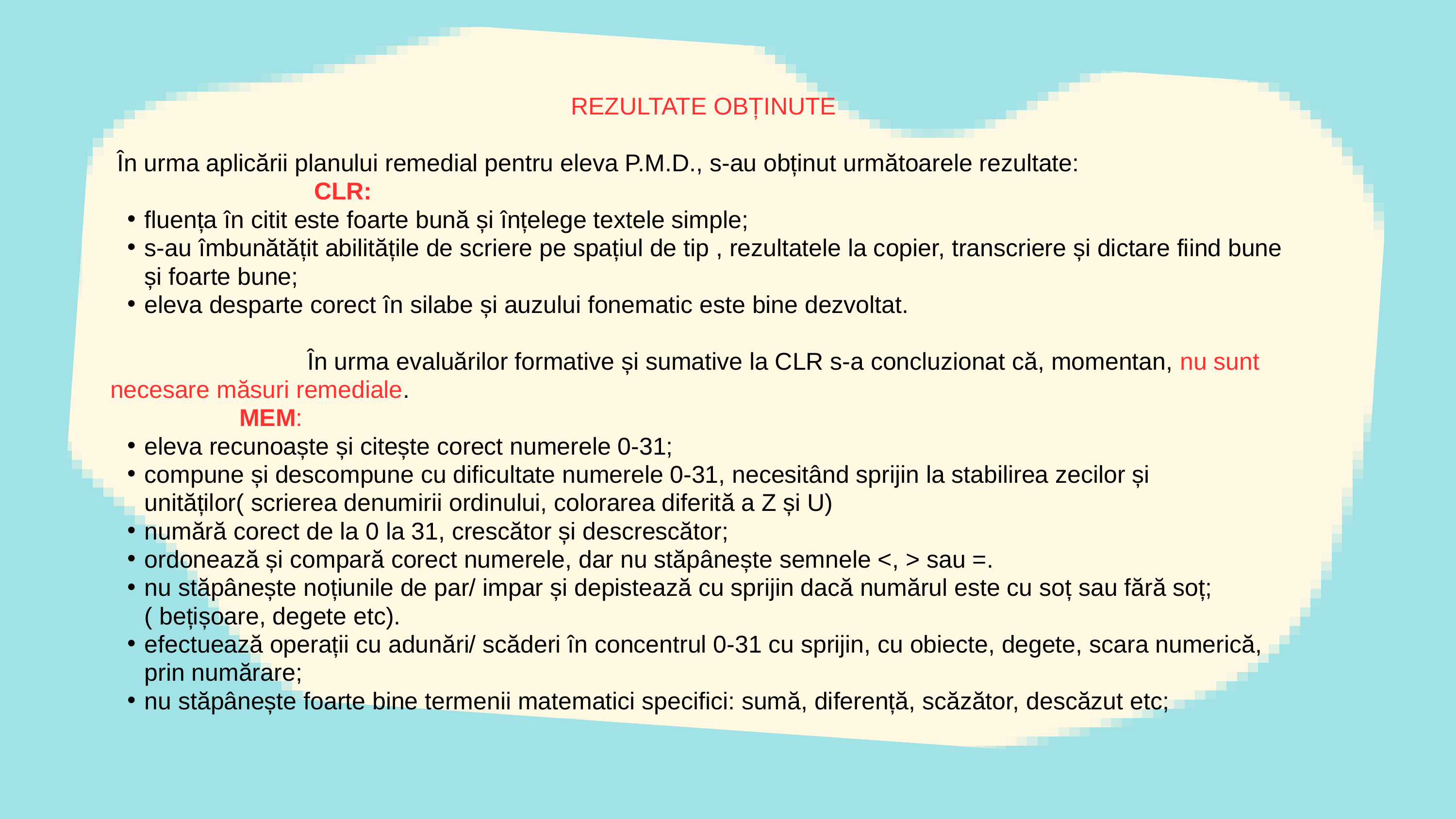

REZULTATE OBȚINUTE

 În urma aplicării planului remedial pentru eleva P.M.D., s-au obținut următoarele rezultate:
                              CLR:
fluența în citit este foarte bună și înțelege textele simple;
s-au îmbunătățit abilitățile de scriere pe spațiul de tip , rezultatele la copier, transcriere și dictare fiind bune și foarte bune;
eleva desparte corect în silabe și auzului fonematic este bine dezvoltat.

                             În urma evaluărilor formative și sumative la CLR s-a concluzionat că, momentan, nu sunt necesare măsuri remediale.
                   MEM:
eleva recunoaște și citește corect numerele 0-31;
compune și descompune cu dificultate numerele 0-31, necesitând sprijin la stabilirea zecilor și unităților( scrierea denumirii ordinului, colorarea diferită a Z și U)
numără corect de la 0 la 31, crescător și descrescător;
ordonează și compară corect numerele, dar nu stăpânește semnele <, > sau =.
nu stăpânește noțiunile de par/ impar și depistează cu sprijin dacă numărul este cu soț sau fără soț;( bețișoare, degete etc).
efectuează operații cu adunări/ scăderi în concentrul 0-31 cu sprijin, cu obiecte, degete, scara numerică, prin numărare;
nu stăpânește foarte bine termenii matematici specifici: sumă, diferență, scăzător, descăzut etc;